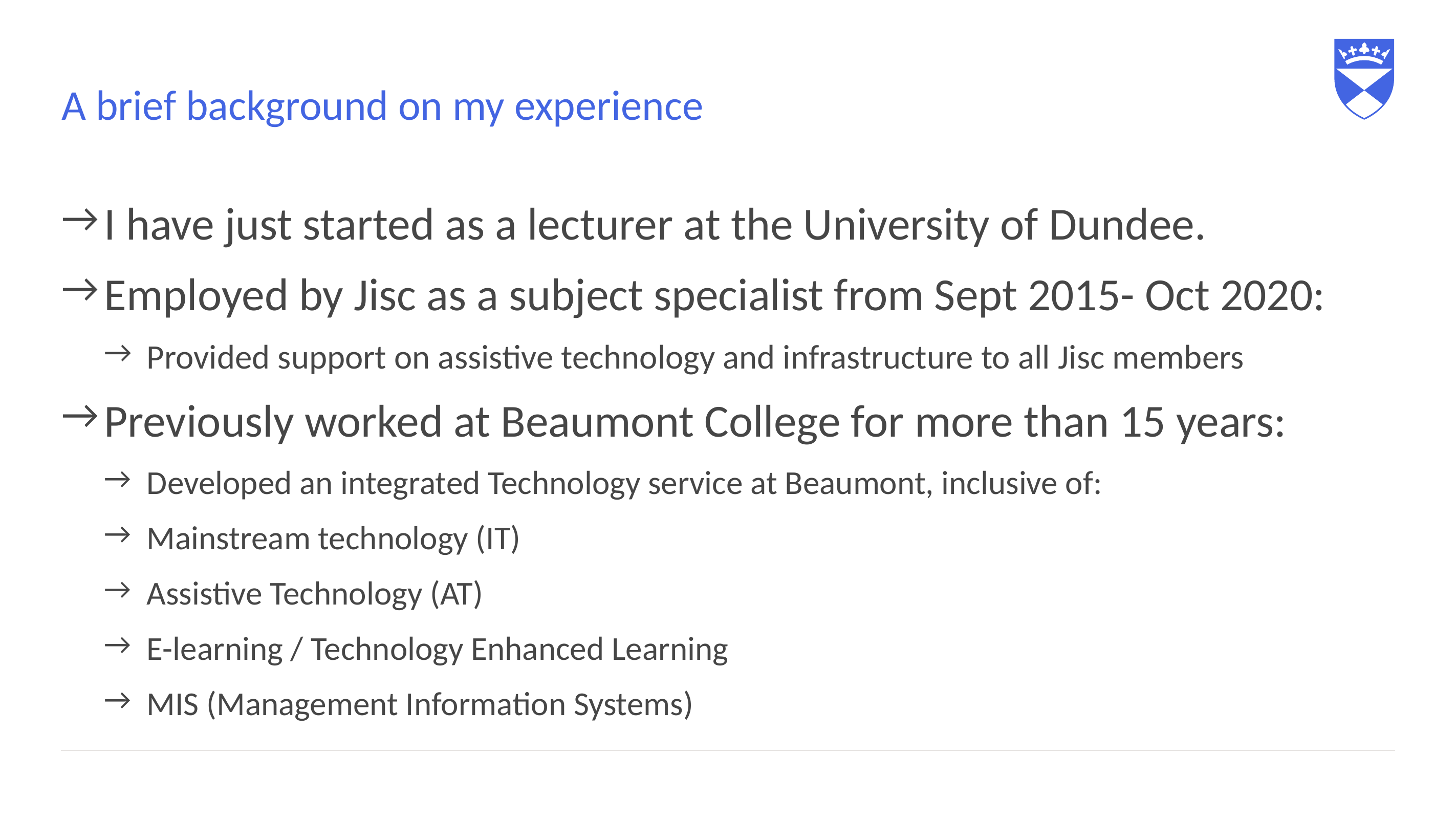

# A brief background on my experience
I have just started as a lecturer at the University of Dundee.
Employed by Jisc as a subject specialist from Sept 2015- Oct 2020:
Provided support on assistive technology and infrastructure to all Jisc members
Previously worked at Beaumont College for more than 15 years:
Developed an integrated Technology service at Beaumont, inclusive of:
Mainstream technology (IT)
Assistive Technology (AT)
E-learning / Technology Enhanced Learning
MIS (Management Information Systems)